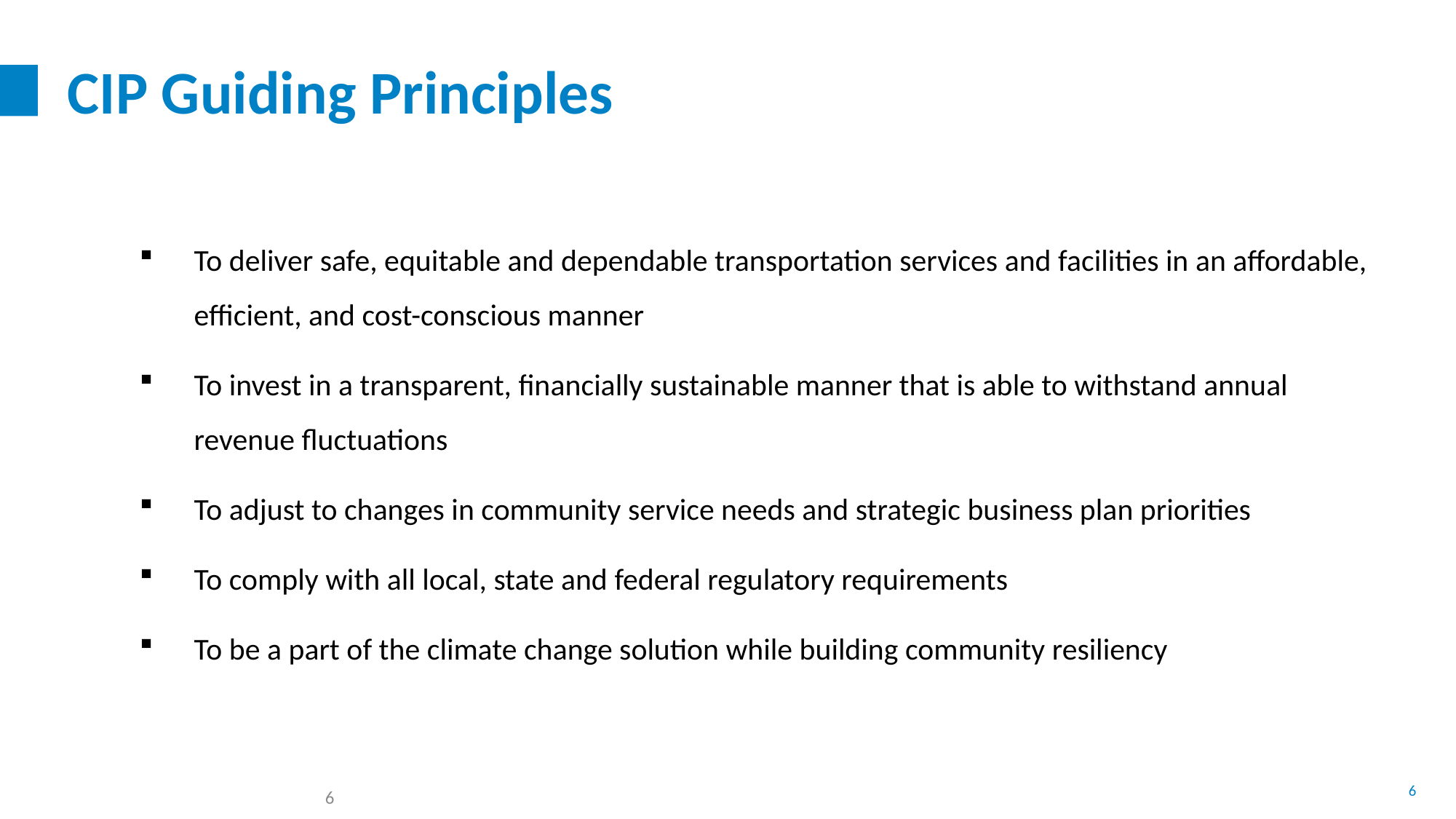

CIP Guiding Principles

To deliver safe, equitable and dependable transportation services and facilities in an affordable, efficient, and cost-conscious manner
To invest in a transparent, financially sustainable manner that is able to withstand annual revenue fluctuations
To adjust to changes in community service needs and strategic business plan priorities
To comply with all local, state and federal regulatory requirements
To be a part of the climate change solution while building community resiliency
6
6